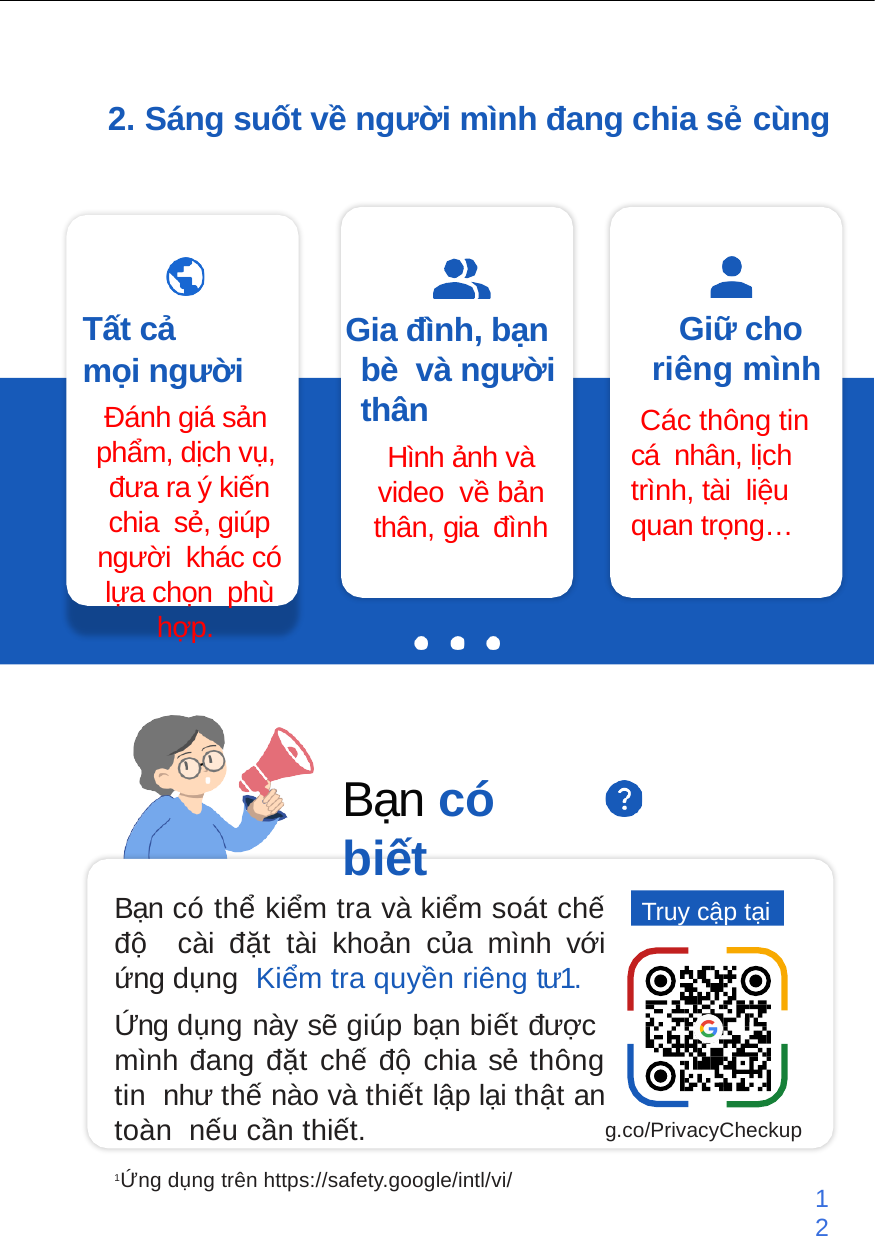

2. Sáng suốt về người mình đang chia sẻ cùng

Tất cả
mọi người
Giữ cho  riêng mình
Gia đình, bạn bè  và người thân
Đánh giá sản  phẩm, dịch vụ,  đưa ra ý kiến chia  sẻ, giúp người  khác có lựa chọn  phù hợp.
Các thông tin cá  nhân, lịch trình, tài  liệu quan trọng…
Hình ảnh và video  về bản thân, gia  đình

Bạn có biết

Bạn có thể kiểm tra và kiểm soát chế độ  cài đặt tài khoản của mình với ứng dụng  Kiểm tra quyền riêng tư1.
Ứng dụng này sẽ giúp bạn biết được  mình đang đặt chế độ chia sẻ thông tin  như thế nào và thiết lập lại thật an toàn  nếu cần thiết.
Truy cập tại
g.co/PrivacyCheckup
1 Ứng dụng trên https://safety.google/intl/vi/
12